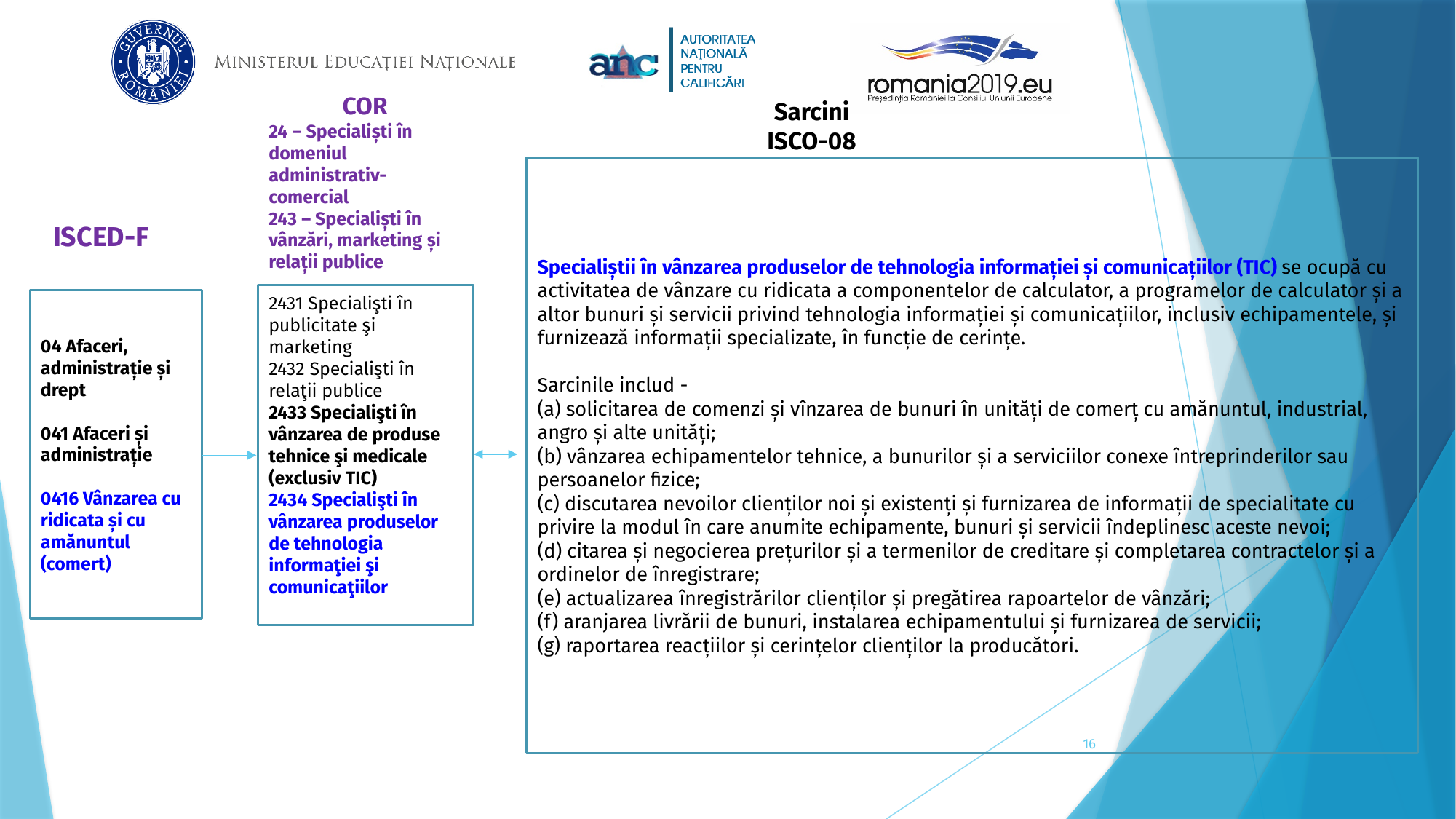

Sarcini
ISCO-08
COR
24 – Specialiști în domeniul administrativ-comercial
243 – Specialiști în vânzări, marketing și relații publice
Specialiştii în vânzarea produselor de tehnologia informaţiei şi comunicaţiilor (TIC) se ocupă cu activitatea de vânzare cu ridicata a componentelor de calculator, a programelor de calculator şi a altor bunuri şi servicii privind tehnologia informaţiei şi comunicaţiilor, inclusiv echipamentele, şi furnizează informaţii specializate, în funcţie de cerinţe.

Sarcinile includ -
(a) solicitarea de comenzi și vînzarea de bunuri în unități de comerț cu amănuntul, industrial, angro și alte unități;
(b) vânzarea echipamentelor tehnice, a bunurilor și a serviciilor conexe întreprinderilor sau persoanelor fizice;
(c) discutarea nevoilor clienților noi și existenți și furnizarea de informații de specialitate cu privire la modul în care anumite echipamente, bunuri și servicii îndeplinesc aceste nevoi;
(d) citarea și negocierea prețurilor și a termenilor de creditare și completarea contractelor și a ordinelor de înregistrare;
(e) actualizarea înregistrărilor clienților și pregătirea rapoartelor de vânzări;
(f) aranjarea livrării de bunuri, instalarea echipamentului și furnizarea de servicii;
(g) raportarea reacțiilor și cerințelor clienților la producători.
ISCED-F
2431 Specialişti în publicitate şi marketing
2432 Specialişti în relaţii publice
2433 Specialişti în vânzarea de produse tehnice şi medicale (exclusiv TIC)
2434 Specialişti în vânzarea produselor de tehnologia informaţiei şi comunicaţiilor

04 Afaceri, administraţie şi drept

041 Afaceri şi administraţie

0416 Vânzarea cu ridicata şi cu amănuntul (comert)
16